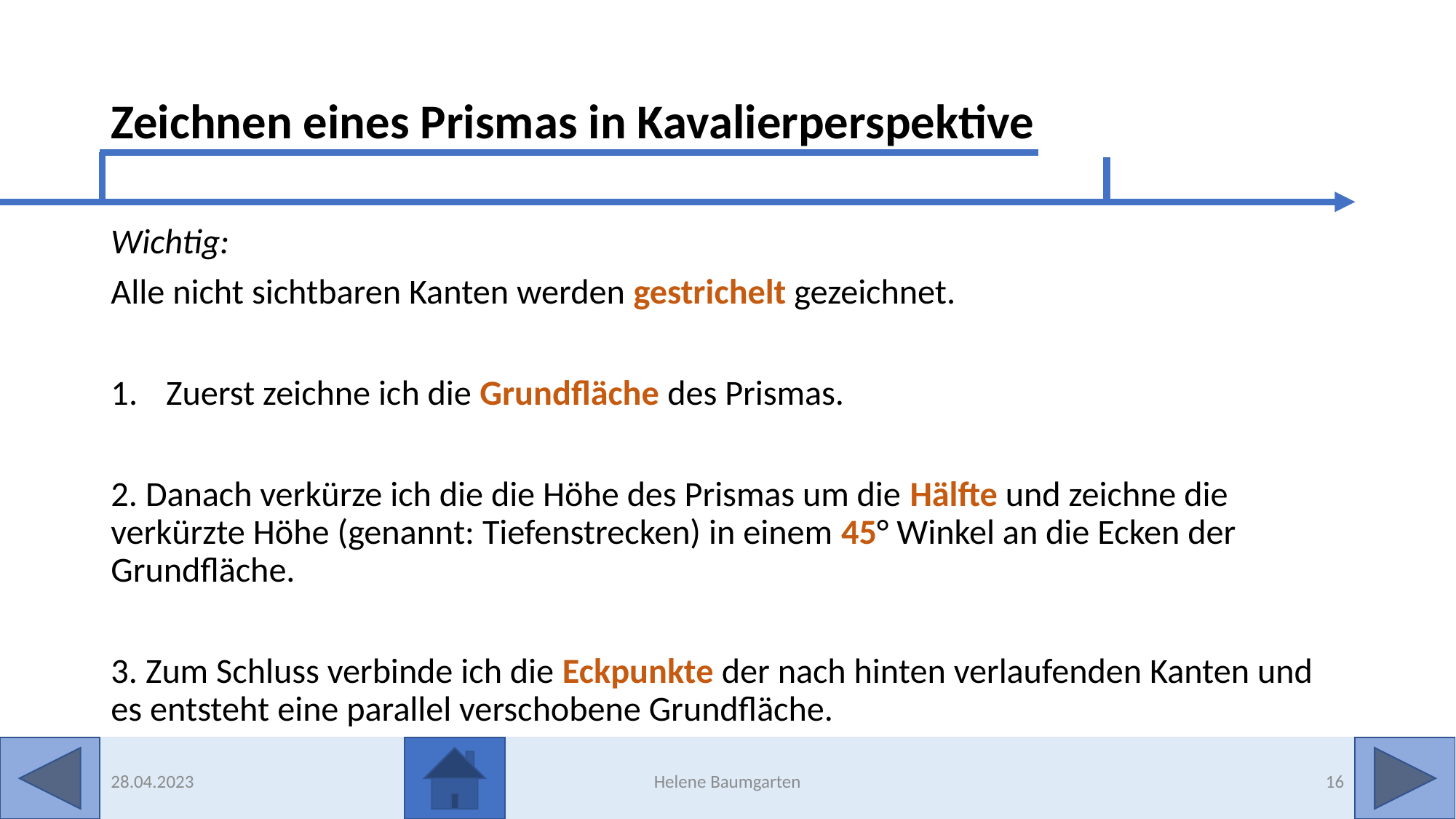

# Zeichnen eines Prismas in Kavalierperspektive
Wichtig:
Alle nicht sichtbaren Kanten werden gestrichelt gezeichnet.

Zuerst zeichne ich die Grundfläche des Prismas.

2. Danach verkürze ich die die Höhe des Prismas um die Hälfte und zeichne die verkürzte Höhe (genannt: Tiefenstrecken) in einem 45° Winkel an die Ecken der Grundfläche.

3. Zum Schluss verbinde ich die Eckpunkte der nach hinten verlaufenden Kanten und es entsteht eine parallel verschobene Grundfläche.
28.04.2023
Helene Baumgarten
16